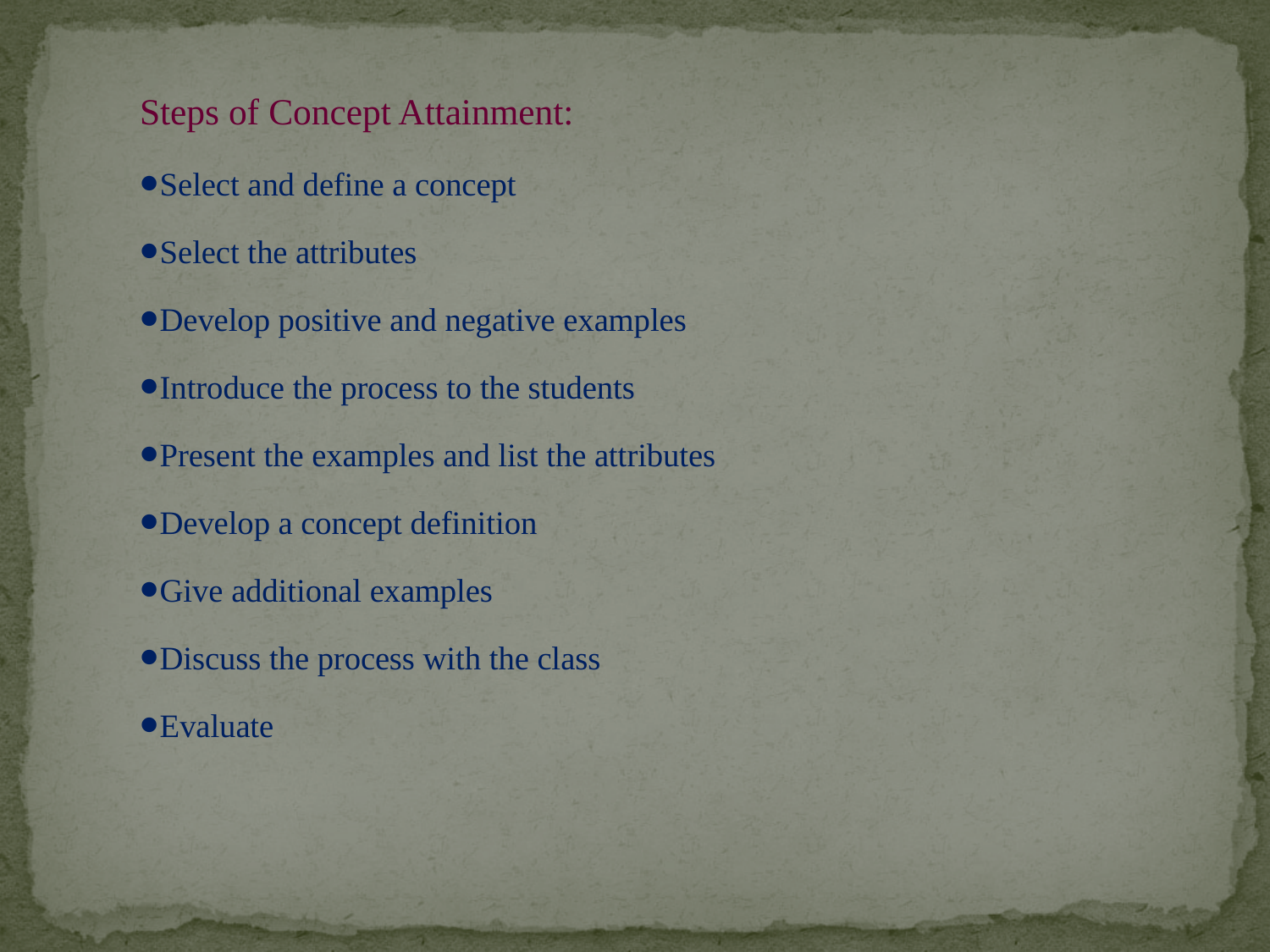

Steps of Concept Attainment:
Select and define a concept
Select the attributes
Develop positive and negative examples
Introduce the process to the students
Present the examples and list the attributes
Develop a concept definition
Give additional examples
Discuss the process with the class
Evaluate